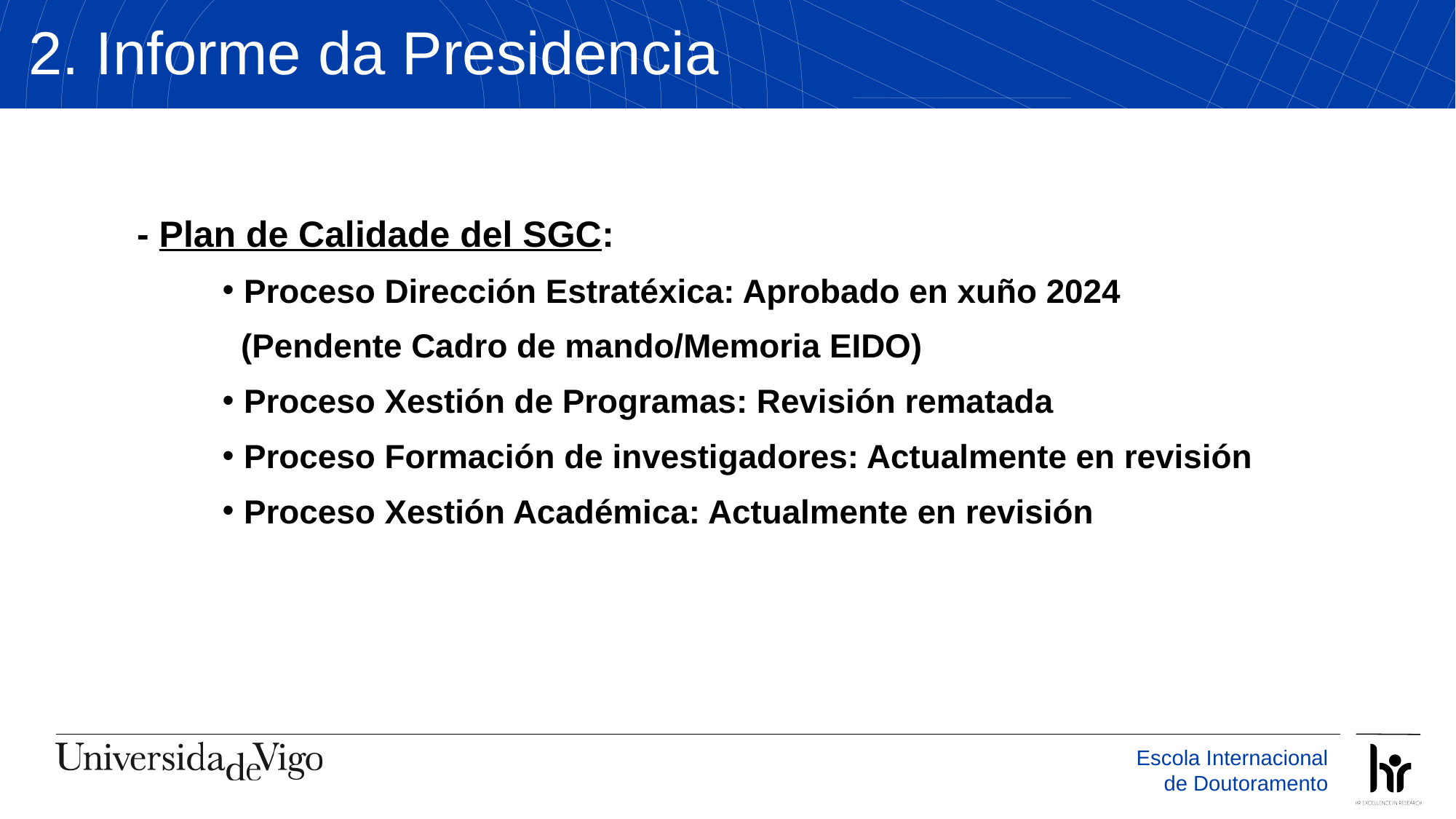

2. Informe da Presidencia
- Plan de Calidade del SGC:
Proceso Dirección Estratéxica: Aprobado en xuño 2024
  (Pendente Cadro de mando/Memoria EIDO)
Proceso Xestión de Programas: Revisión rematada
Proceso Formación de investigadores: Actualmente en revisión
Proceso Xestión Académica: Actualmente en revisión